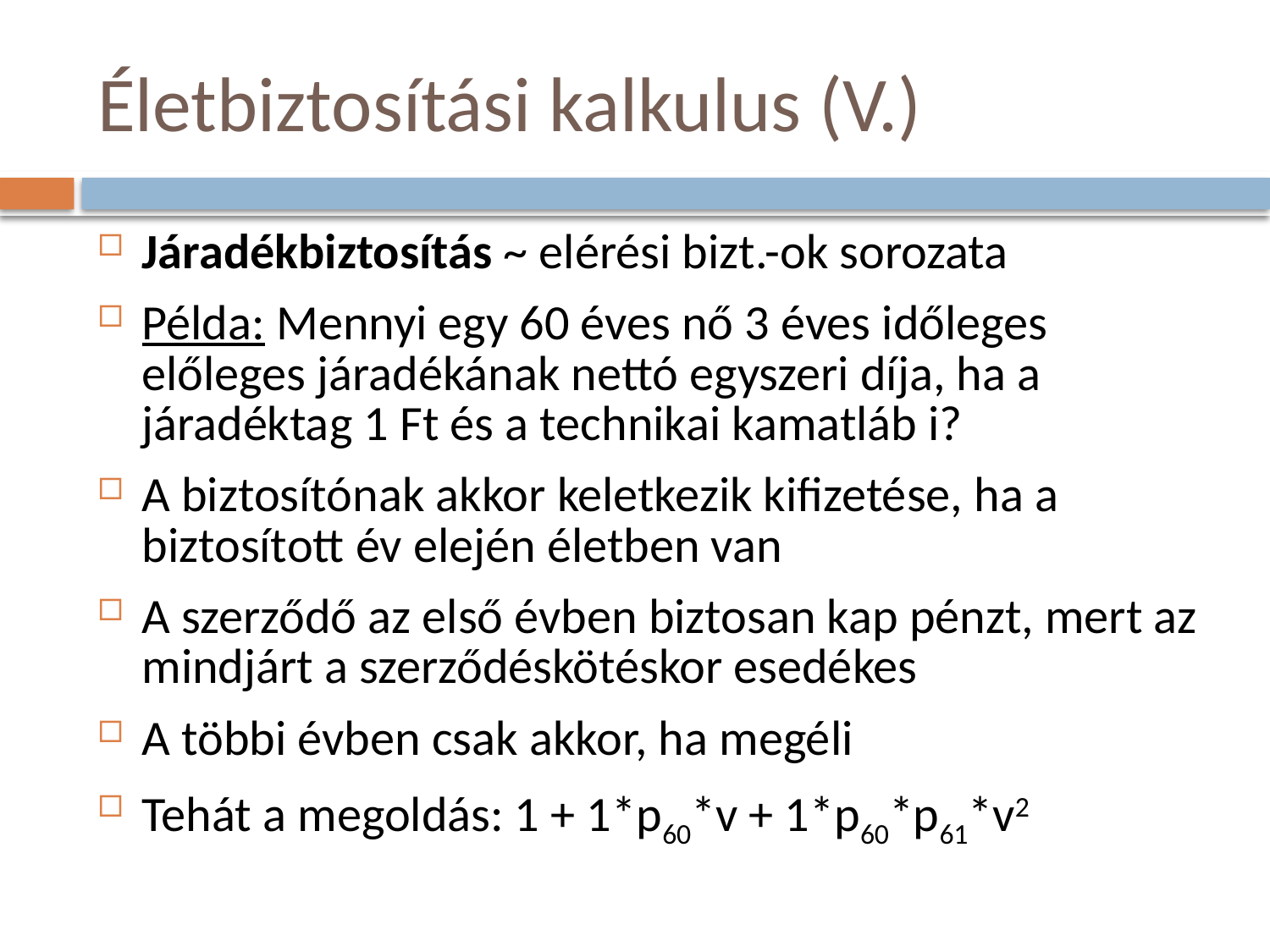

# Életbiztosítási kalkulus (V.)
Járadékbiztosítás ~ elérési bizt.-ok sorozata
Példa: Mennyi egy 60 éves nő 3 éves időleges előleges járadékának nettó egyszeri díja, ha a járadéktag 1 Ft és a technikai kamatláb i?
A biztosítónak akkor keletkezik kifizetése, ha a biztosított év elején életben van
A szerződő az első évben biztosan kap pénzt, mert az mindjárt a szerződéskötéskor esedékes
A többi évben csak akkor, ha megéli
Tehát a megoldás: 1 + 1*p60*v + 1*p60*p61*v2